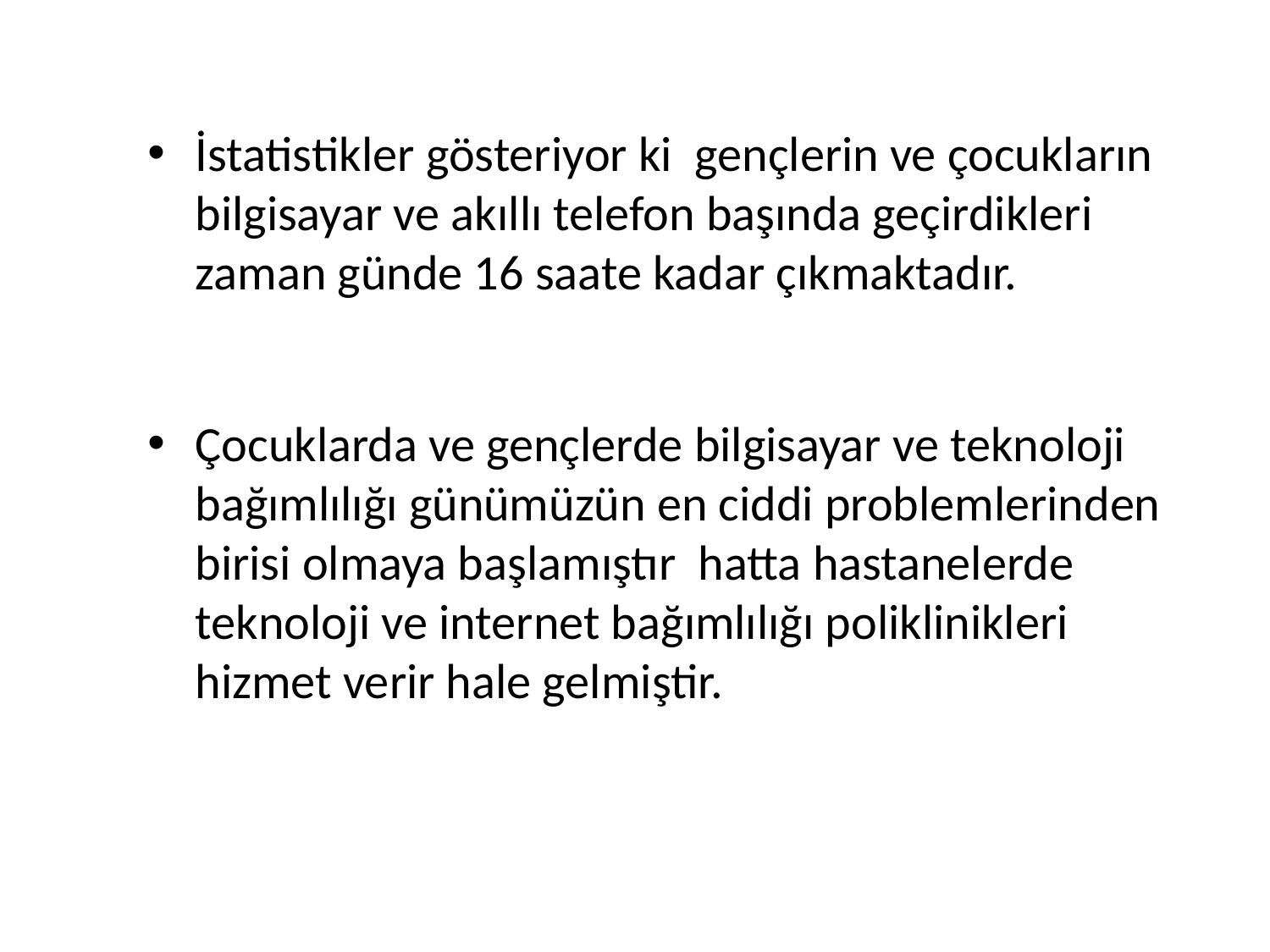

İstatistikler gösteriyor ki  gençlerin ve çocukların bilgisayar ve akıllı telefon başında geçirdikleri zaman günde 16 saate kadar çıkmaktadır.
Çocuklarda ve gençlerde bilgisayar ve teknoloji bağımlılığı günümüzün en ciddi problemlerinden birisi olmaya başlamıştır  hatta hastanelerde  teknoloji ve internet bağımlılığı poliklinikleri hizmet verir hale gelmiştir.